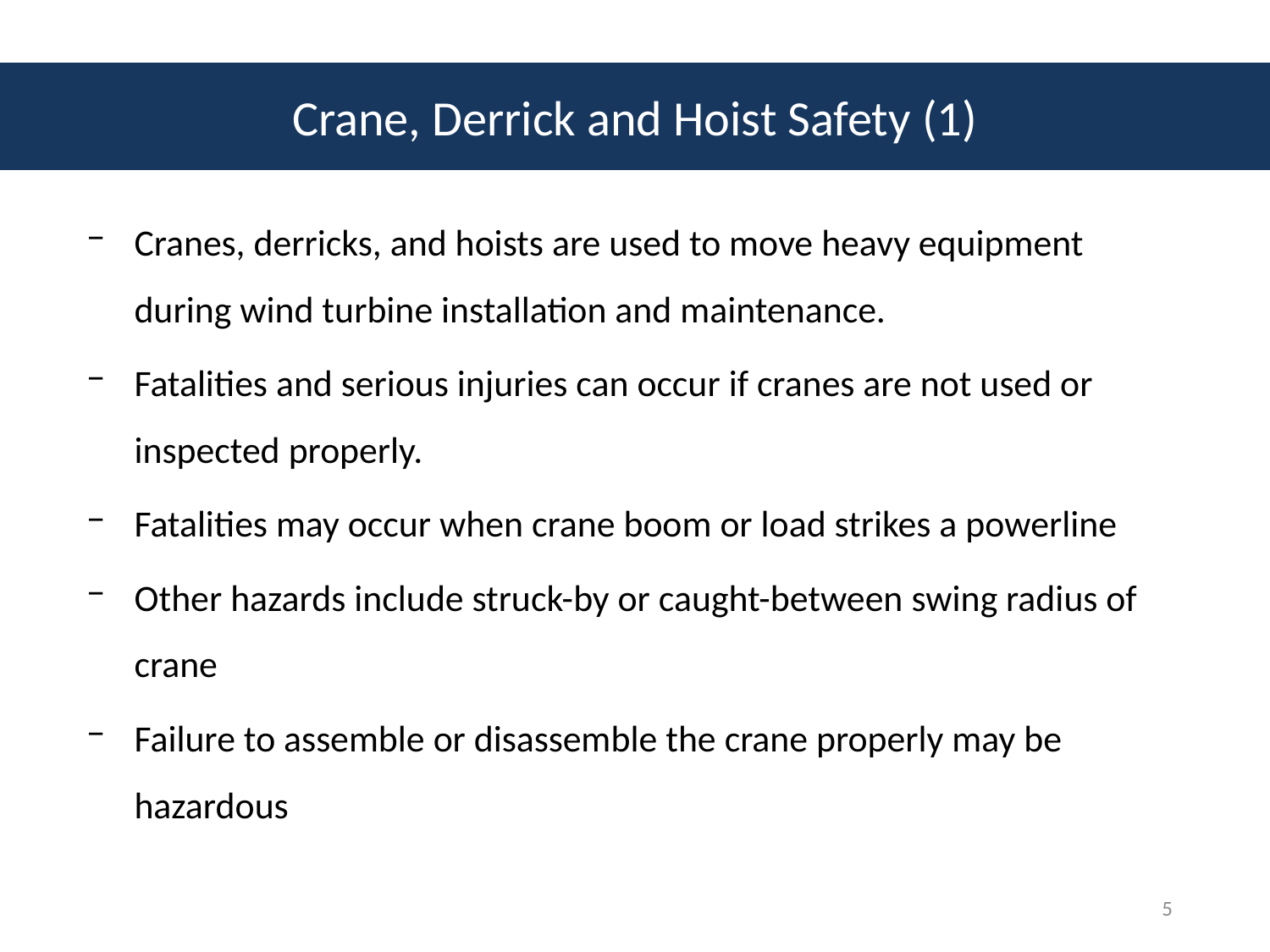

Crane, Derrick and Hoist Safety (1)
Cranes, derricks, and hoists are used to move heavy equipment during wind turbine installation and maintenance.
Fatalities and serious injuries can occur if cranes are not used or inspected properly.
Fatalities may occur when crane boom or load strikes a powerline
Other hazards include struck-by or caught-between swing radius of crane
Failure to assemble or disassemble the crane properly may be hazardous
5